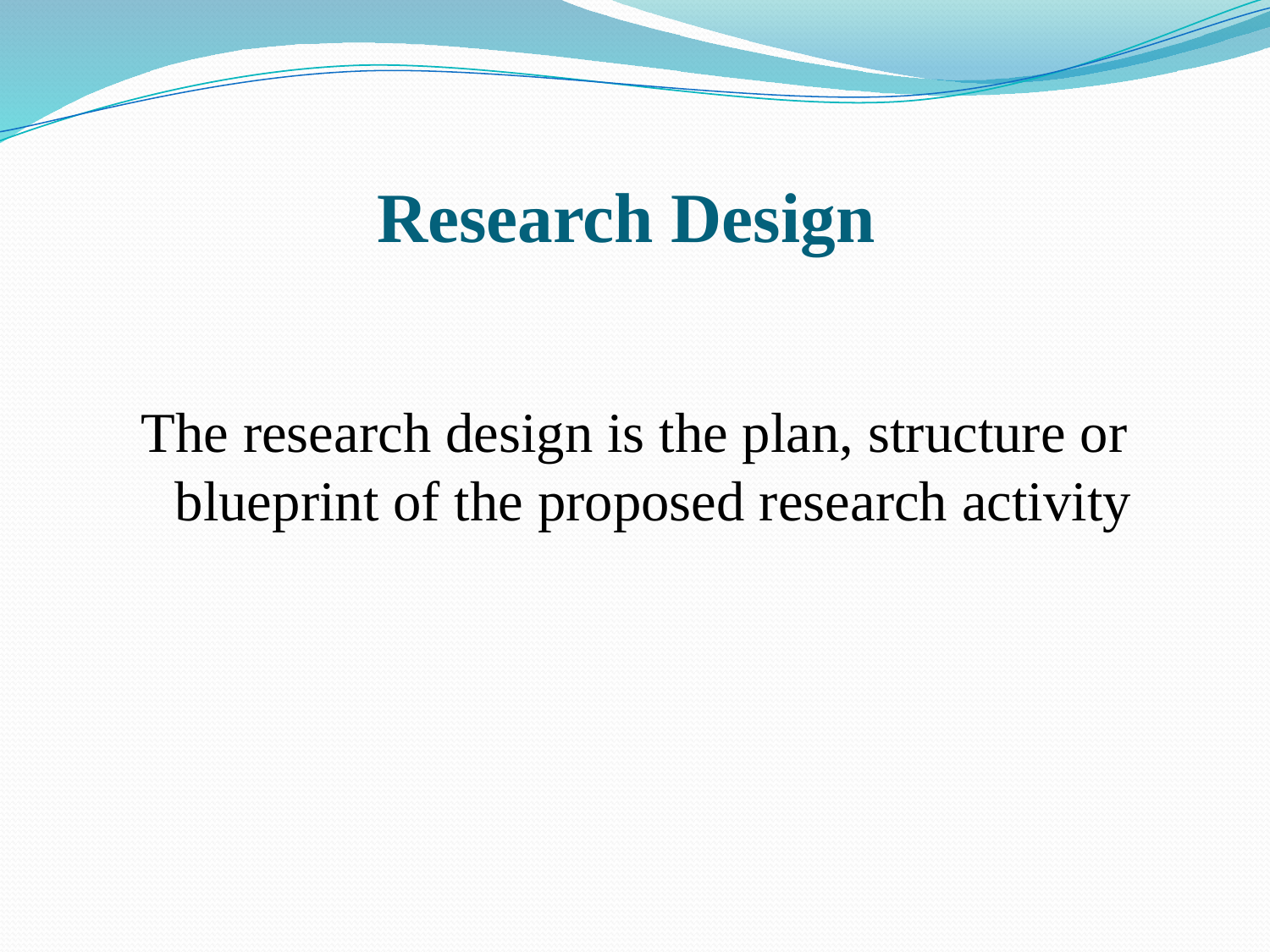

# Research Design

The research design is the plan, structure or blueprint of the proposed research activity